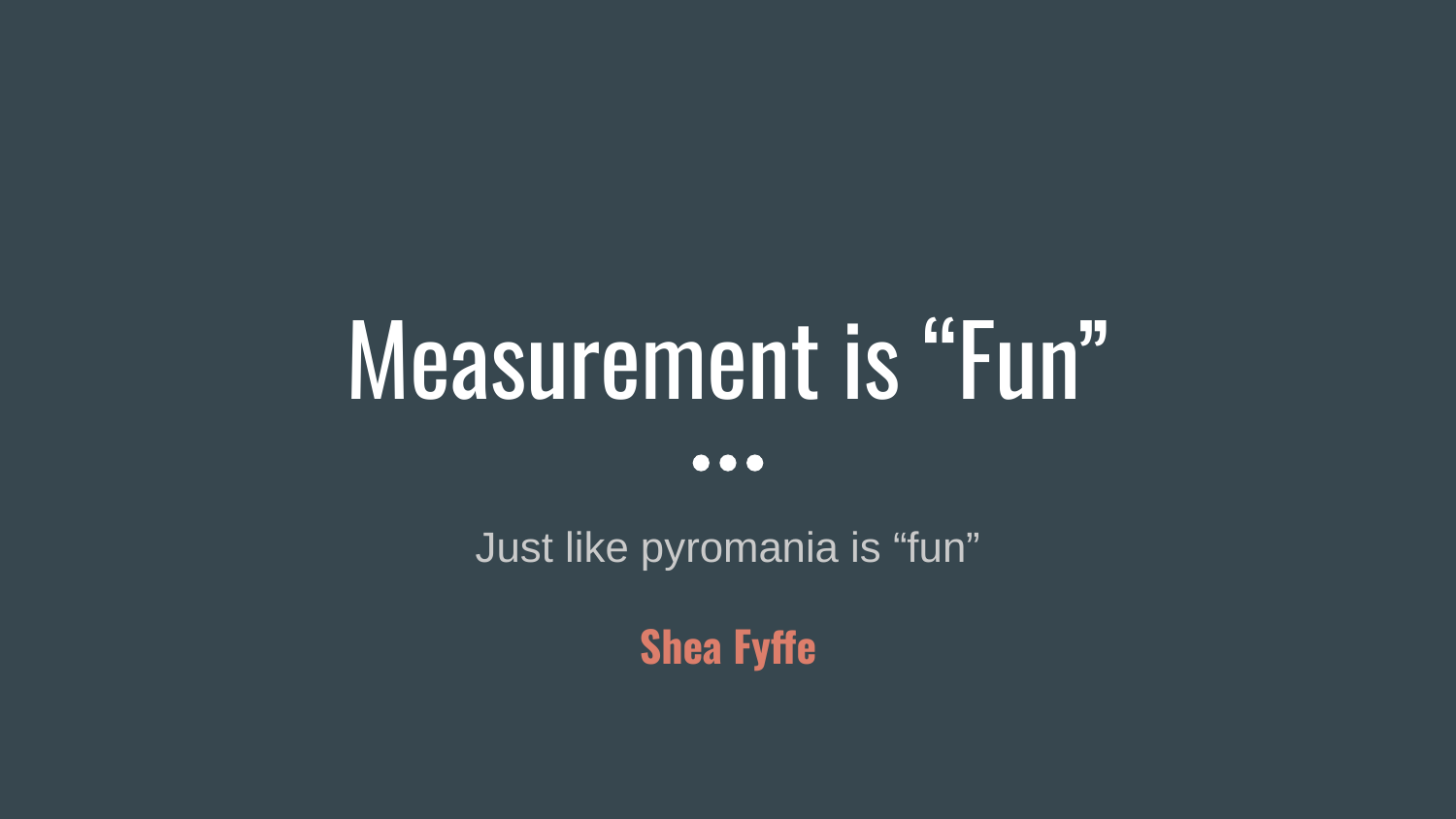

# Measurement is “Fun”
Just like pyromania is “fun”

Shea Fyffe